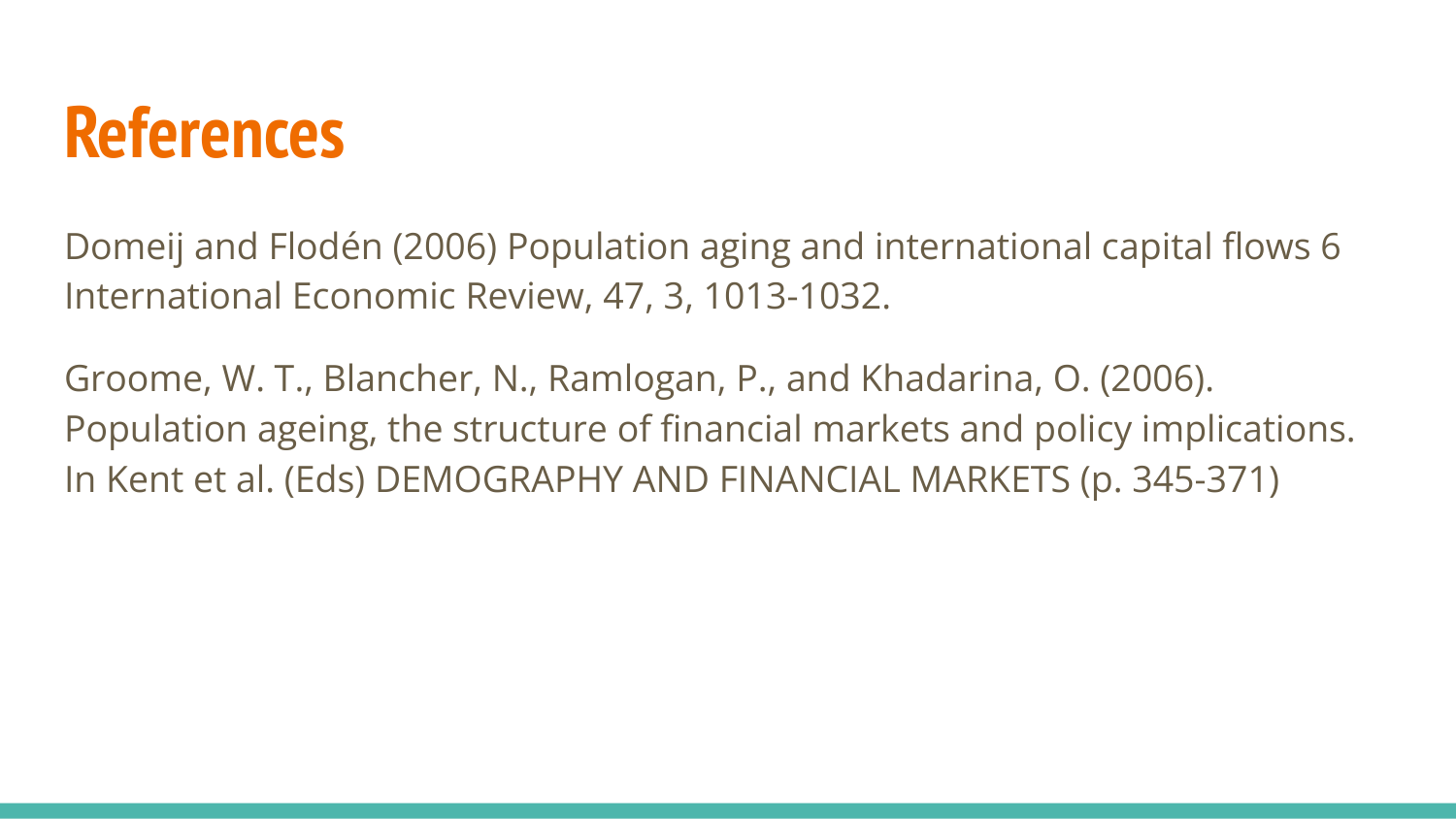

# References
Domeij and Flodén (2006) Population aging and international capital flows 6 International Economic Review, 47, 3, 1013-1032.
Groome, W. T., Blancher, N., Ramlogan, P., and Khadarina, O. (2006). Population ageing, the structure of financial markets and policy implications. In Kent et al. (Eds) DEMOGRAPHY AND FINANCIAL MARKETS (p. 345-371)